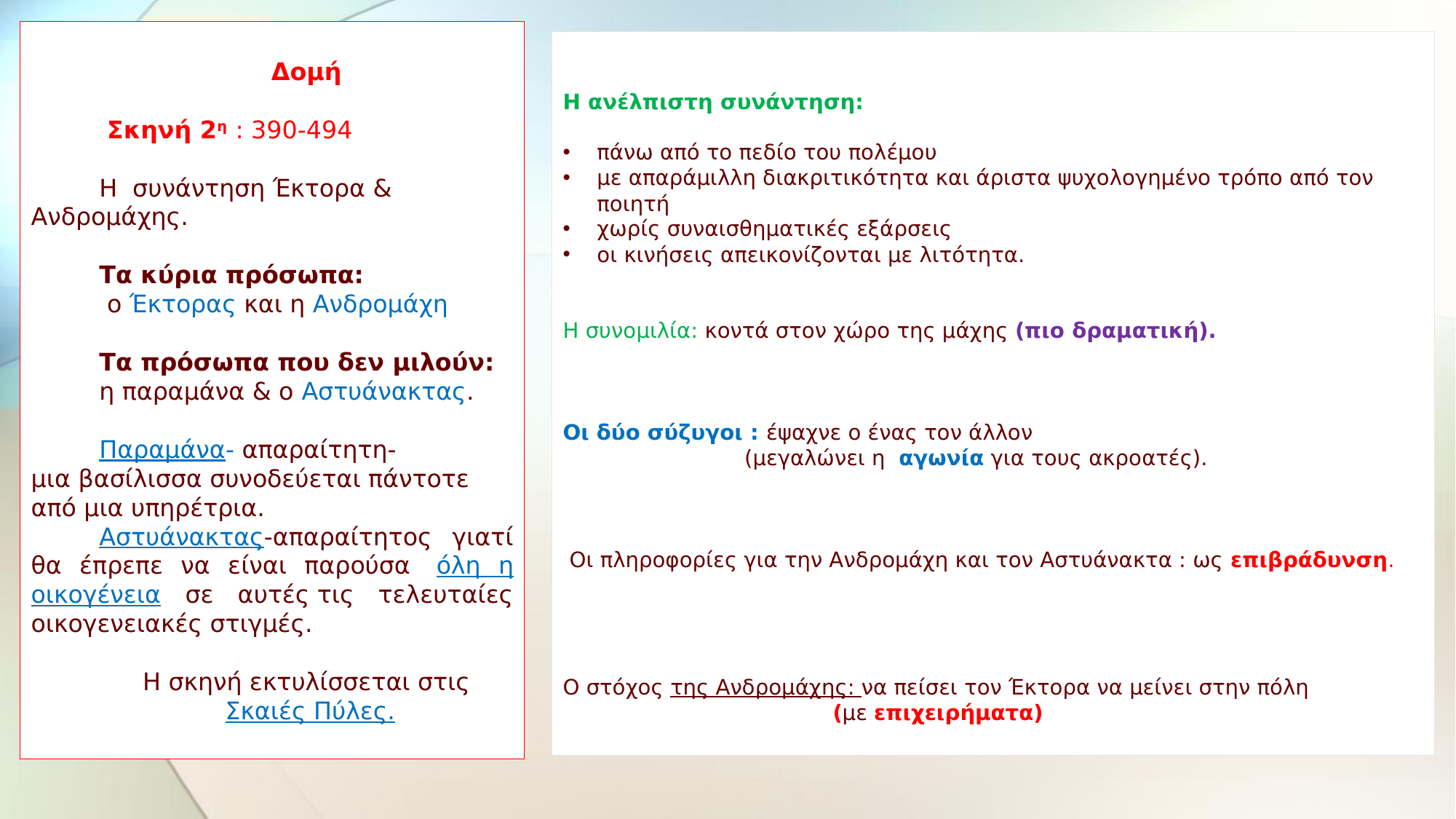

Δομή

 Σκηνή 2η : 390-494

Η  συνάντηση Έκτορα & Ανδρομάχης.

Τα κύρια πρόσωπα:
 ο Έκτορας και η Ανδρομάχη

Τα πρόσωπα που δεν μιλούν:
η παραμάνα & ο Αστυάνακτας.

Παραμάνα- απαραίτητη- μια βασίλισσα συνοδεύεται πάντοτε από μια υπηρέτρια.
Αστυάνακτας-απαραίτητος γιατί θα έπρεπε να είναι παρούσα  όλη η οικογένεια σε αυτές τις τελευταίες οικογενειακές στιγμές.

Η σκηνή εκτυλίσσεται στις
 Σκαιές Πύλες.

Η ανέλπιστη συνάντηση:

πάνω από το πεδίο του πολέμου
με απαράμιλλη διακριτικότητα και άριστα ψυχολογημένο τρόπο από τον ποιητή
χωρίς συναισθηματικές εξάρσεις
οι κινήσεις απεικονίζονται με λιτότητα.

Η συνομιλία: κοντά στον χώρο της μάχης (πιο δραματική).

Οι δύο σύζυγοι : έψαχνε ο ένας τον άλλον
                           (μεγαλώνει η  αγωνία για τους ακροατές).

 Οι πληροφορίες για την Ανδρομάχη και τον Αστυάνακτα : ως επιβράδυνση.

Ο στόχος της Ανδρομάχης: να πείσει τον Έκτορα να μείνει στην πόλη
                                        (με επιχειρήματα)